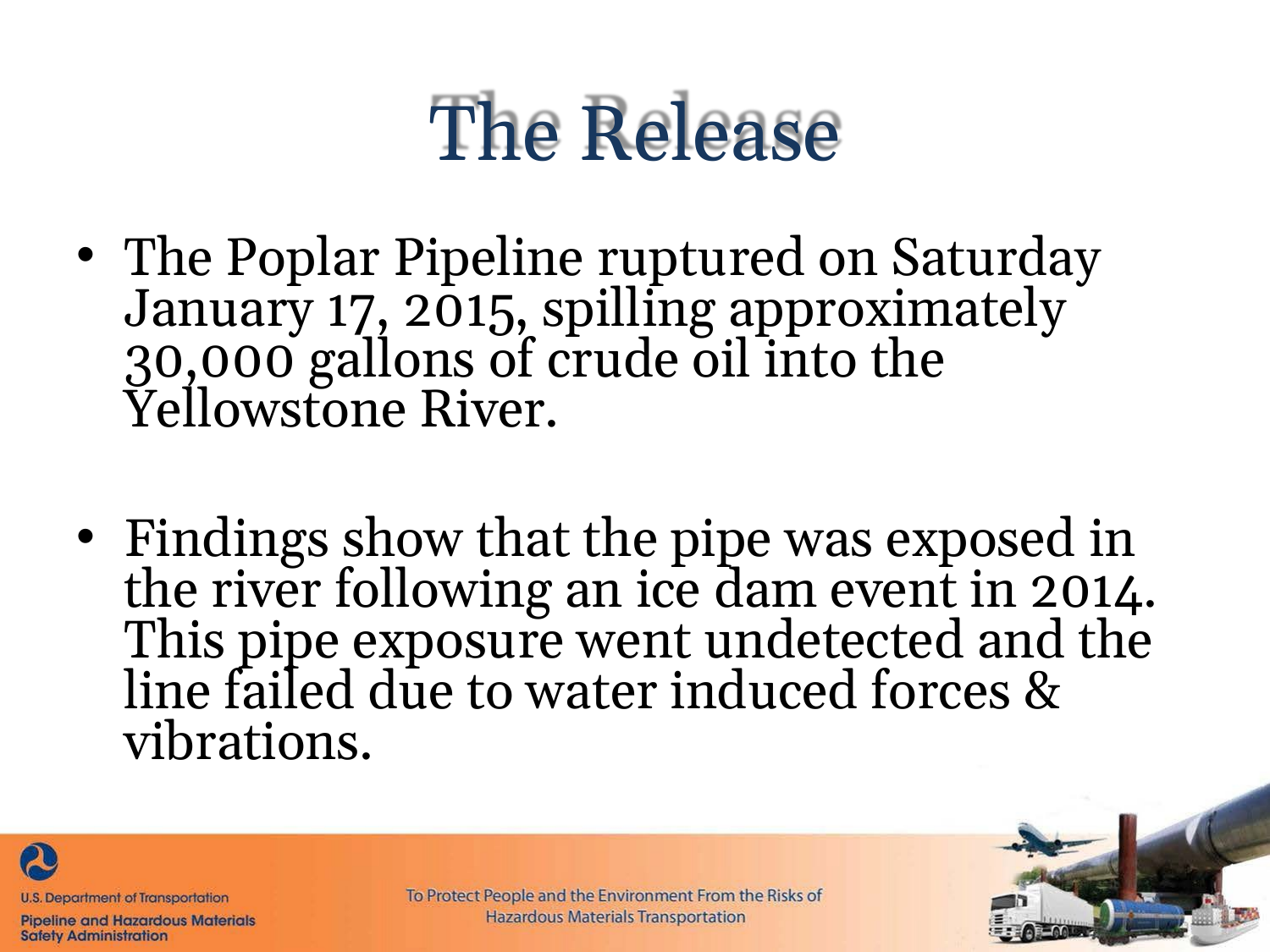

# The Release
The Poplar Pipeline ruptured on Saturday January 17, 2015, spilling approximately 30,000 gallons of crude oil into the Yellowstone River.

Findings show that the pipe was exposed in the river following an ice dam event in 2014. This pipe exposure went undetected and the line failed due to water induced forces & vibrations.